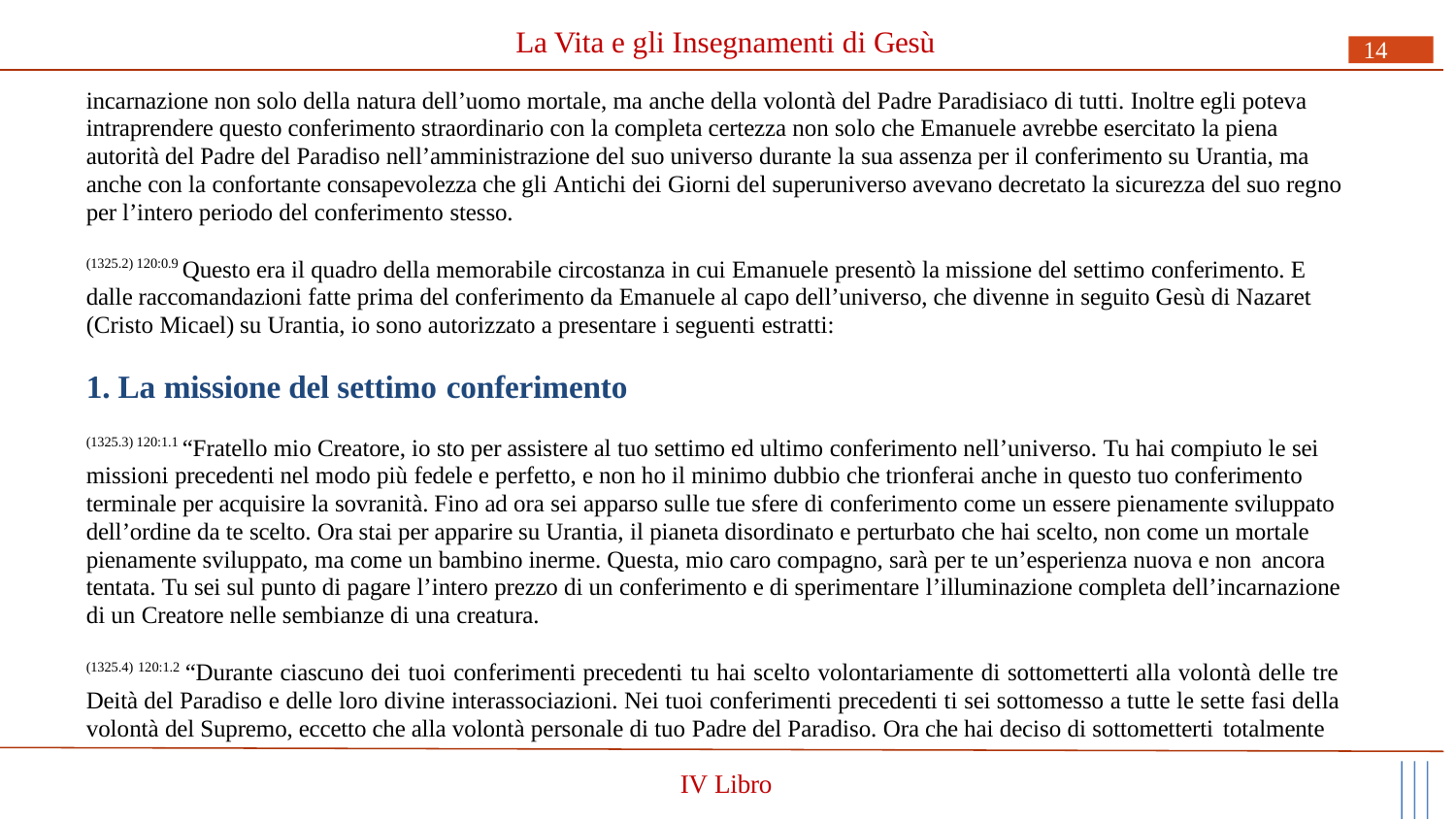

# La Vita e gli Insegnamenti di Gesù
14

incarnazione non solo della natura dell’uomo mortale, ma anche della volontà del Padre Paradisiaco di tutti. Inoltre egli poteva  intraprendere questo conferimento straordinario con la completa certezza non solo che Emanuele avrebbe esercitato la piena  autorità del Padre del Paradiso nell’amministrazione del suo universo durante la sua assenza per il conferimento su Urantia, ma  anche con la confortante consapevolezza che gli Antichi dei Giorni del superuniverso avevano decretato la sicurezza del suo regno  per l’intero periodo del conferimento stesso.

(1325.2) 120:0.9 Questo era il quadro della memorabile circostanza in cui Emanuele presentò la missione del settimo conferimento. E  dalle raccomandazioni fatte prima del conferimento da Emanuele al capo dell’universo, che divenne in seguito Gesù di Nazaret  (Cristo Micael) su Urantia, io sono autorizzato a presentare i seguenti estratti:

1. La missione del settimo conferimento
(1325.3) 120:1.1 “Fratello mio Creatore, io sto per assistere al tuo settimo ed ultimo conferimento nell’universo. Tu hai compiuto le sei  missioni precedenti nel modo più fedele e perfetto, e non ho il minimo dubbio che trionferai anche in questo tuo conferimento  terminale per acquisire la sovranità. Fino ad ora sei apparso sulle tue sfere di conferimento come un essere pienamente sviluppato  dell’ordine da te scelto. Ora stai per apparire su Urantia, il pianeta disordinato e perturbato che hai scelto, non come un mortale  pienamente sviluppato, ma come un bambino inerme. Questa, mio caro compagno, sarà per te un’esperienza nuova e non ancora
tentata. Tu sei sul punto di pagare l’intero prezzo di un conferimento e di sperimentare l’illuminazione completa dell’incarnazione  di un Creatore nelle sembianze di una creatura.

(1325.4) 120:1.2 “Durante ciascuno dei tuoi conferimenti precedenti tu hai scelto volontariamente di sottometterti alla volontà delle tre  Deità del Paradiso e delle loro divine interassociazioni. Nei tuoi conferimenti precedenti ti sei sottomesso a tutte le sette fasi della  volontà del Supremo, eccetto che alla volontà personale di tuo Padre del Paradiso. Ora che hai deciso di sottometterti totalmente

IV Libro